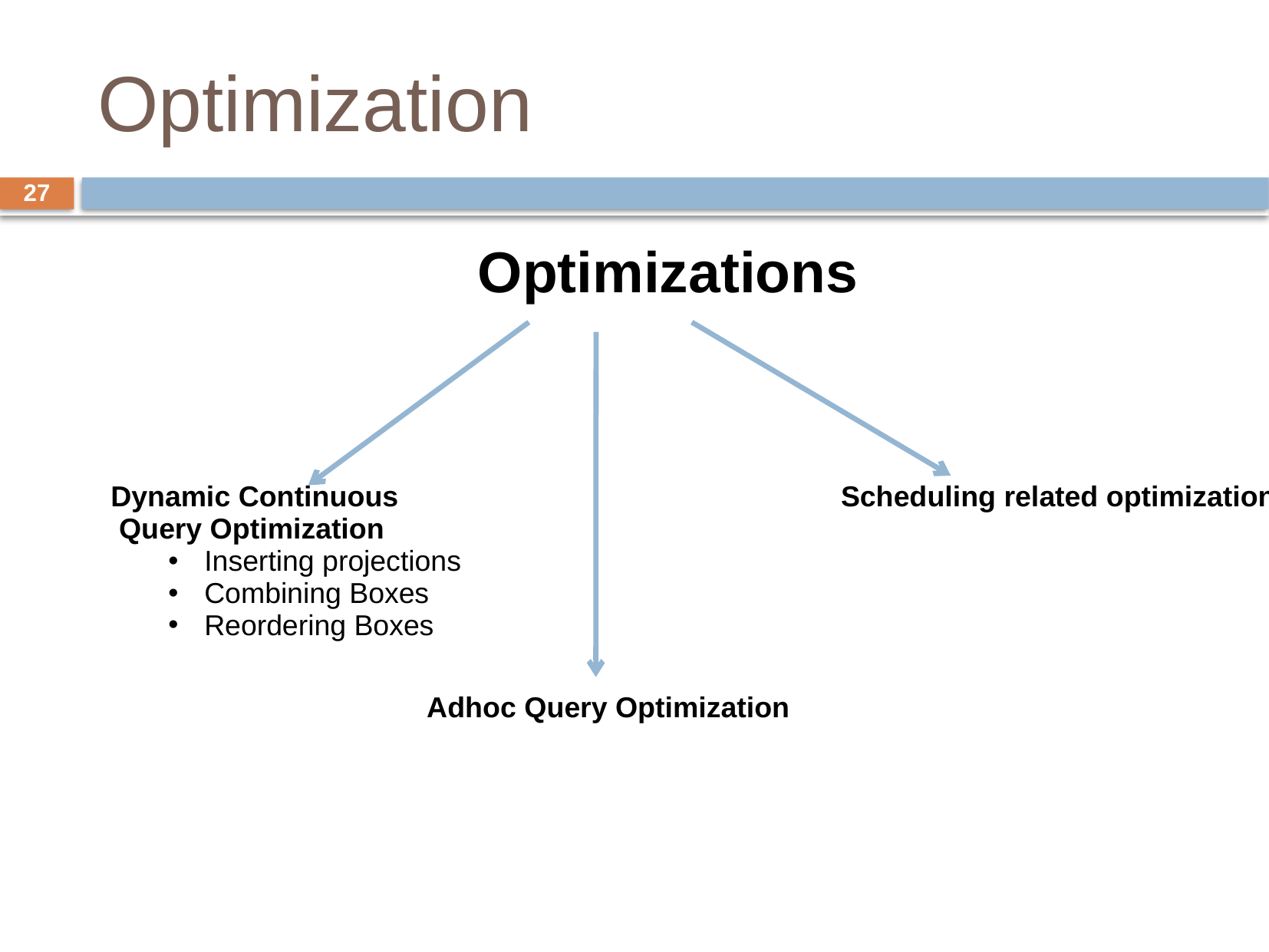

# Optimization
27
Optimizations
Dynamic Continuous
 Query Optimization
Inserting projections
Combining Boxes
Reordering Boxes
Scheduling related optimizations
Adhoc Query Optimization